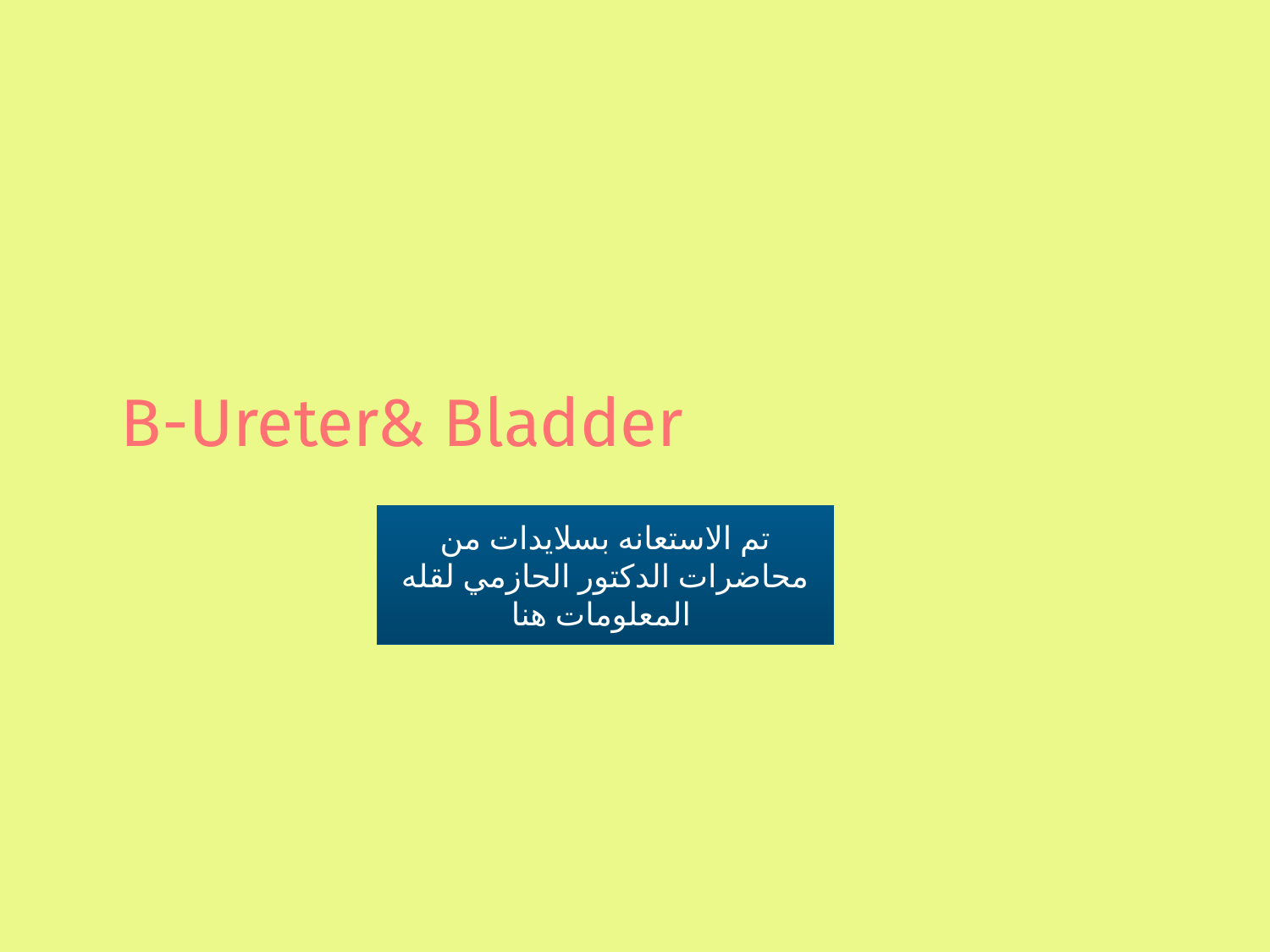

# B-Ureter& Bladder
تم الاستعانه بسلايدات من محاضرات الدكتور الحازمي لقله المعلومات هنا